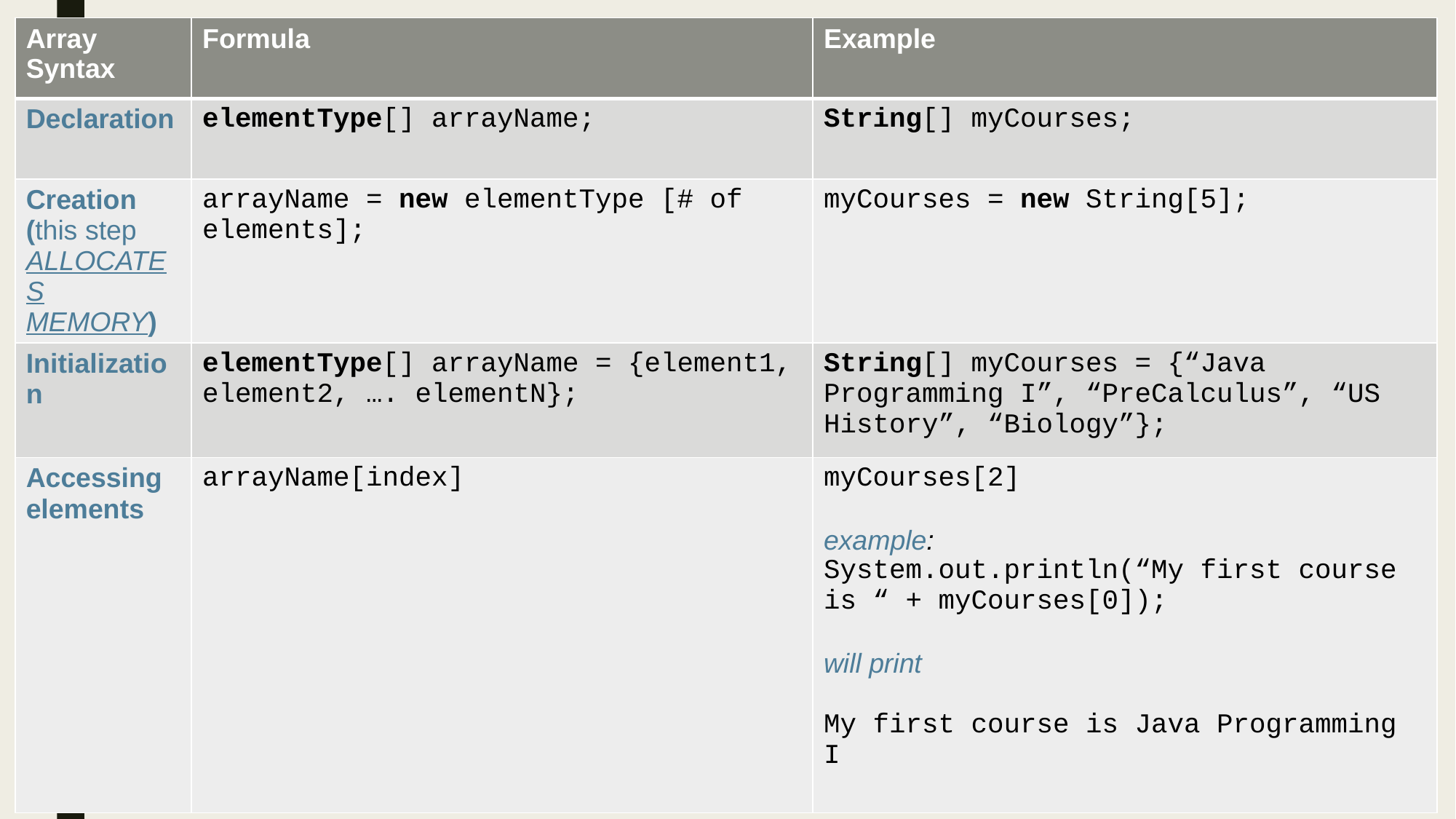

| Array Syntax | Formula | Example |
| --- | --- | --- |
| Declaration | elementType[] arrayName; | String[] myCourses; |
| Creation (this step ALLOCATES MEMORY) | arrayName = new elementType [# of elements]; | myCourses = new String[5]; |
| Initialization | elementType[] arrayName = {element1, element2, …. elementN}; | String[] myCourses = {“Java Programming I”, “PreCalculus”, “US History”, “Biology”}; |
| Accessing elements | arrayName[index] | myCourses[2] example: System.out.println(“My first course is “ + myCourses[0]); will print My first course is Java Programming I |